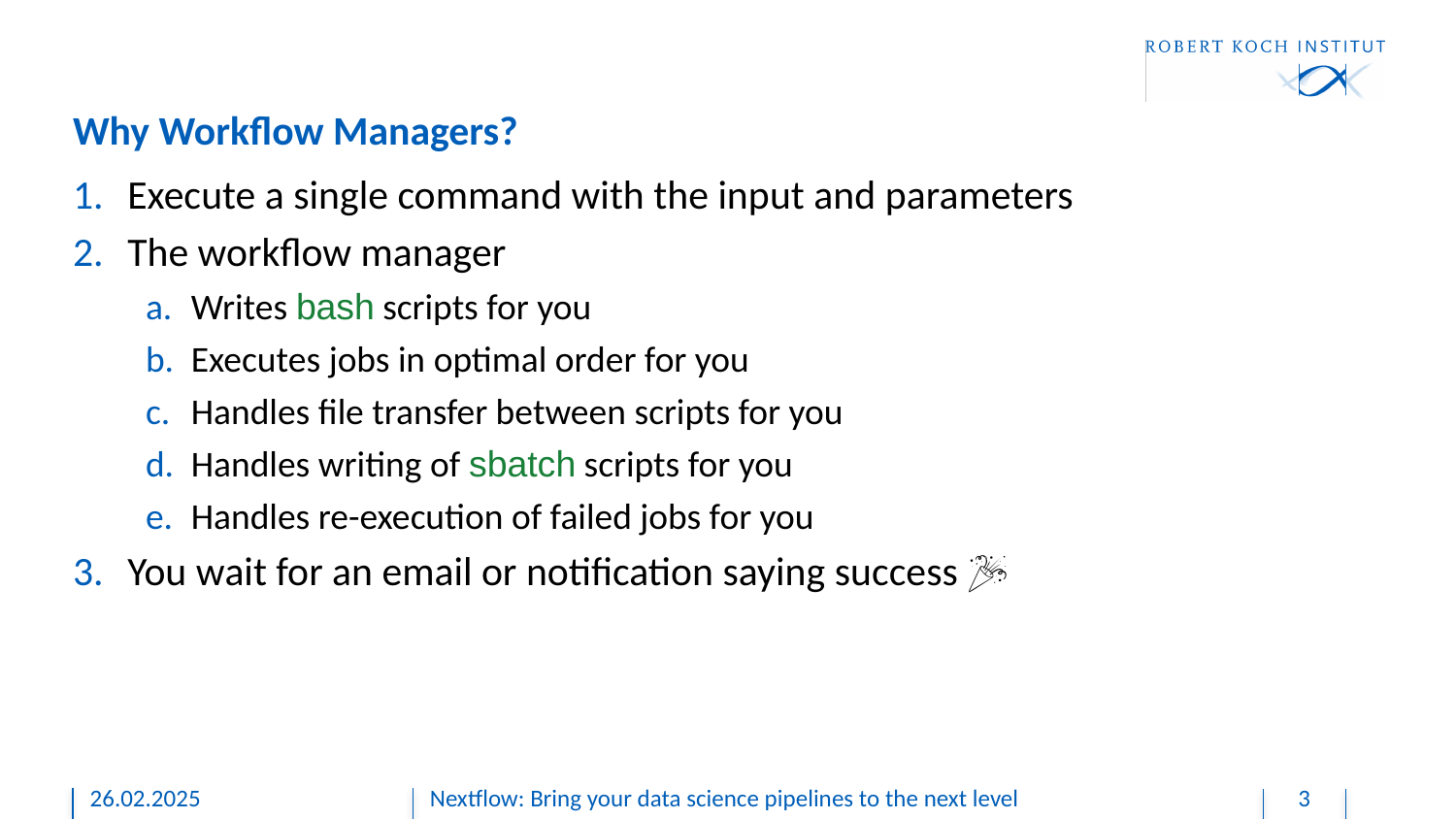

# Why Workflow Managers?
Execute a single command with the input and parameters
The workflow manager
Writes bash scripts for you
Executes jobs in optimal order for you
Handles file transfer between scripts for you
Handles writing of sbatch scripts for you
Handles re-execution of failed jobs for you
You wait for an email or notification saying success 🎉
26.02.2025
Nextflow: Bring your data science pipelines to the next level
3